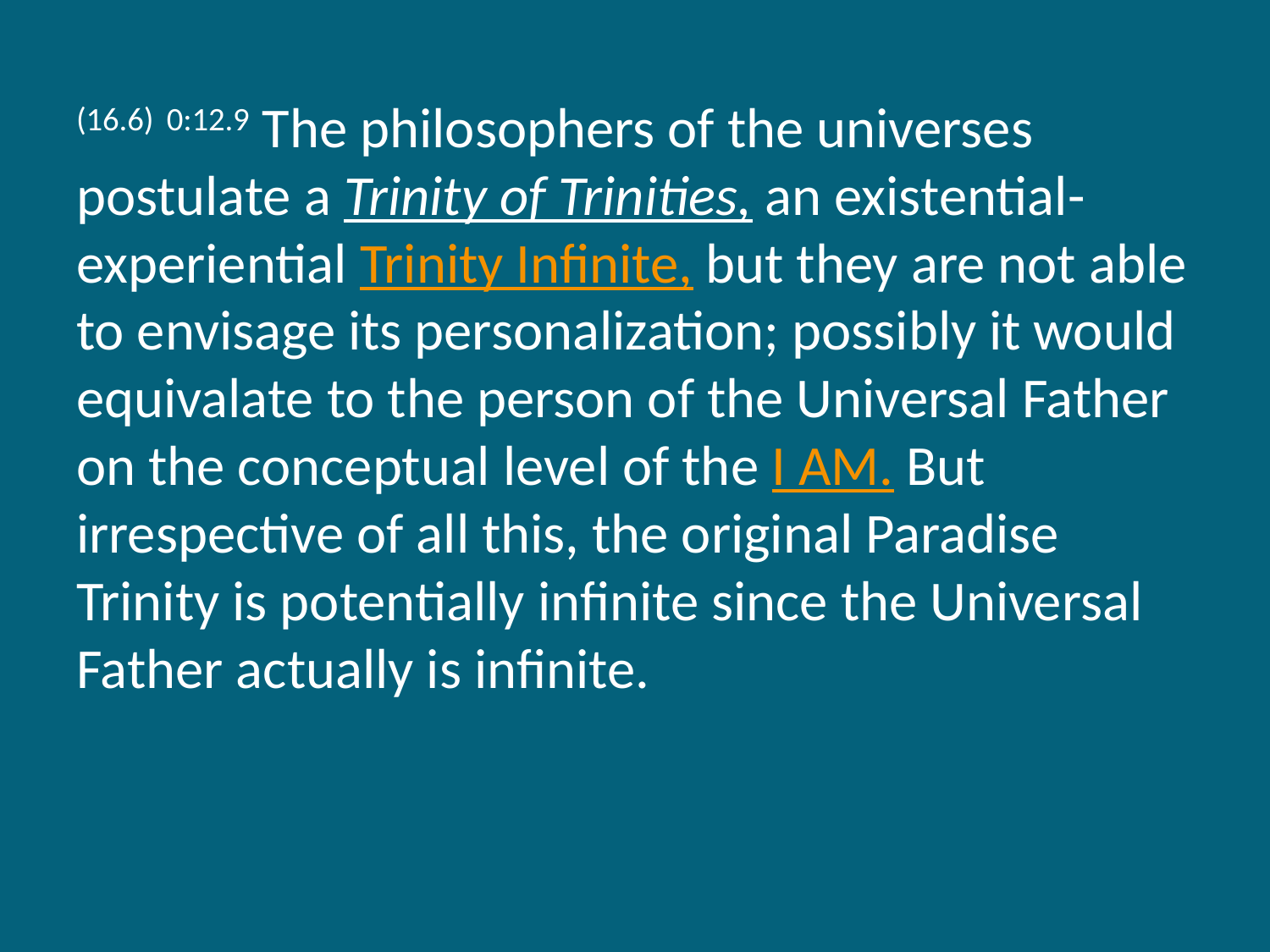

(16.6) 0:12.9 The philosophers of the universes postulate a Trinity of Trinities, an existential-experiential Trinity Infinite, but they are not able to envisage its personalization; possibly it would equivalate to the person of the Universal Father on the conceptual level of the I AM. But irrespective of all this, the original Paradise Trinity is potentially infinite since the Universal Father actually is infinite.